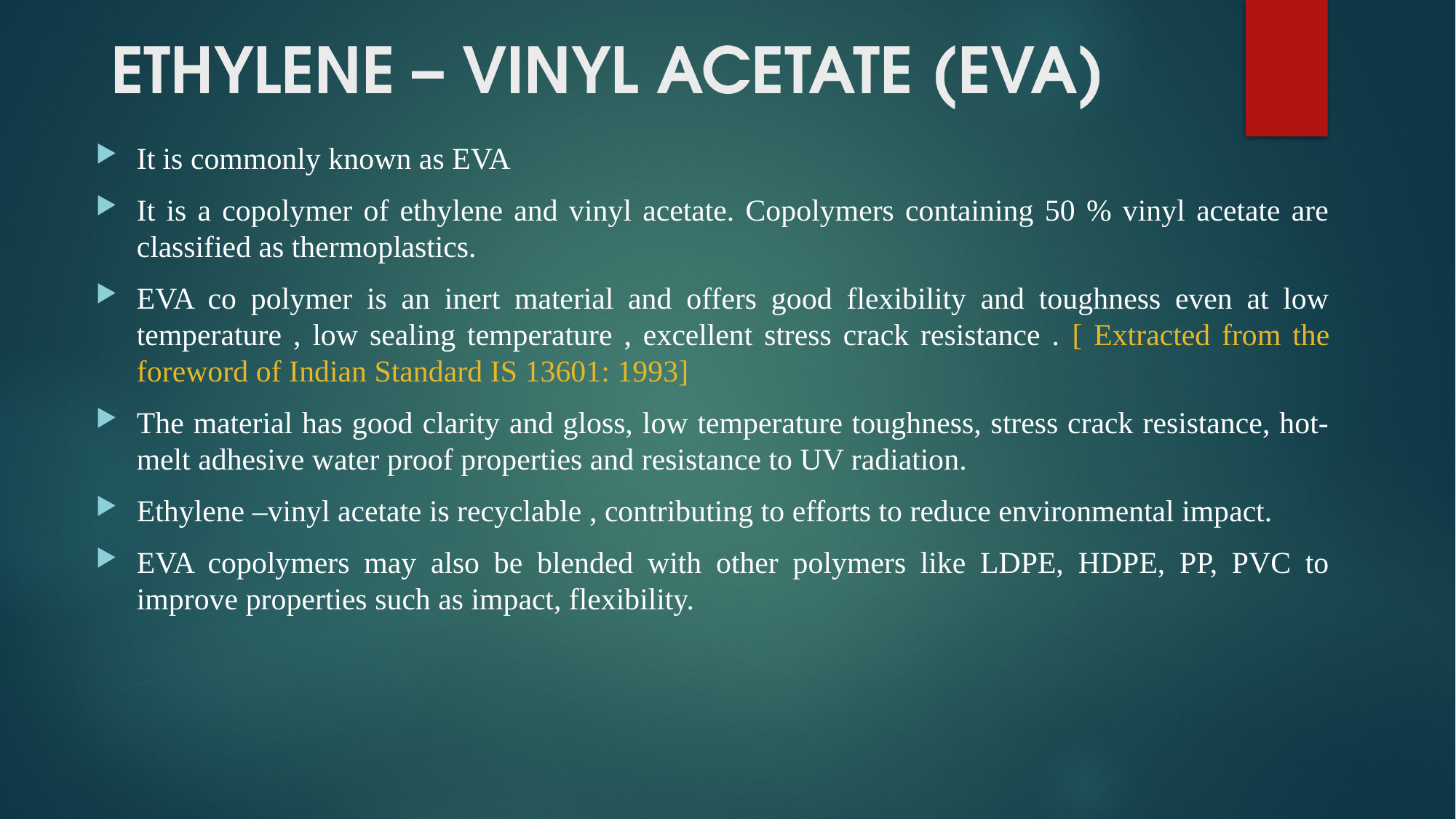

# ETHYLENE – VINYL ACETATE (EVA)
It is commonly known as EVA
It is a copolymer of ethylene and vinyl acetate. Copolymers containing 50 % vinyl acetate are classified as thermoplastics.
EVA co polymer is an inert material and offers good flexibility and toughness even at low temperature , low sealing temperature , excellent stress crack resistance . [ Extracted from the foreword of Indian Standard IS 13601: 1993]
The material has good clarity and gloss, low temperature toughness, stress crack resistance, hot-melt adhesive water proof properties and resistance to UV radiation.
Ethylene –vinyl acetate is recyclable , contributing to efforts to reduce environmental impact.
EVA copolymers may also be blended with other polymers like LDPE, HDPE, PP, PVC to improve properties such as impact, flexibility.